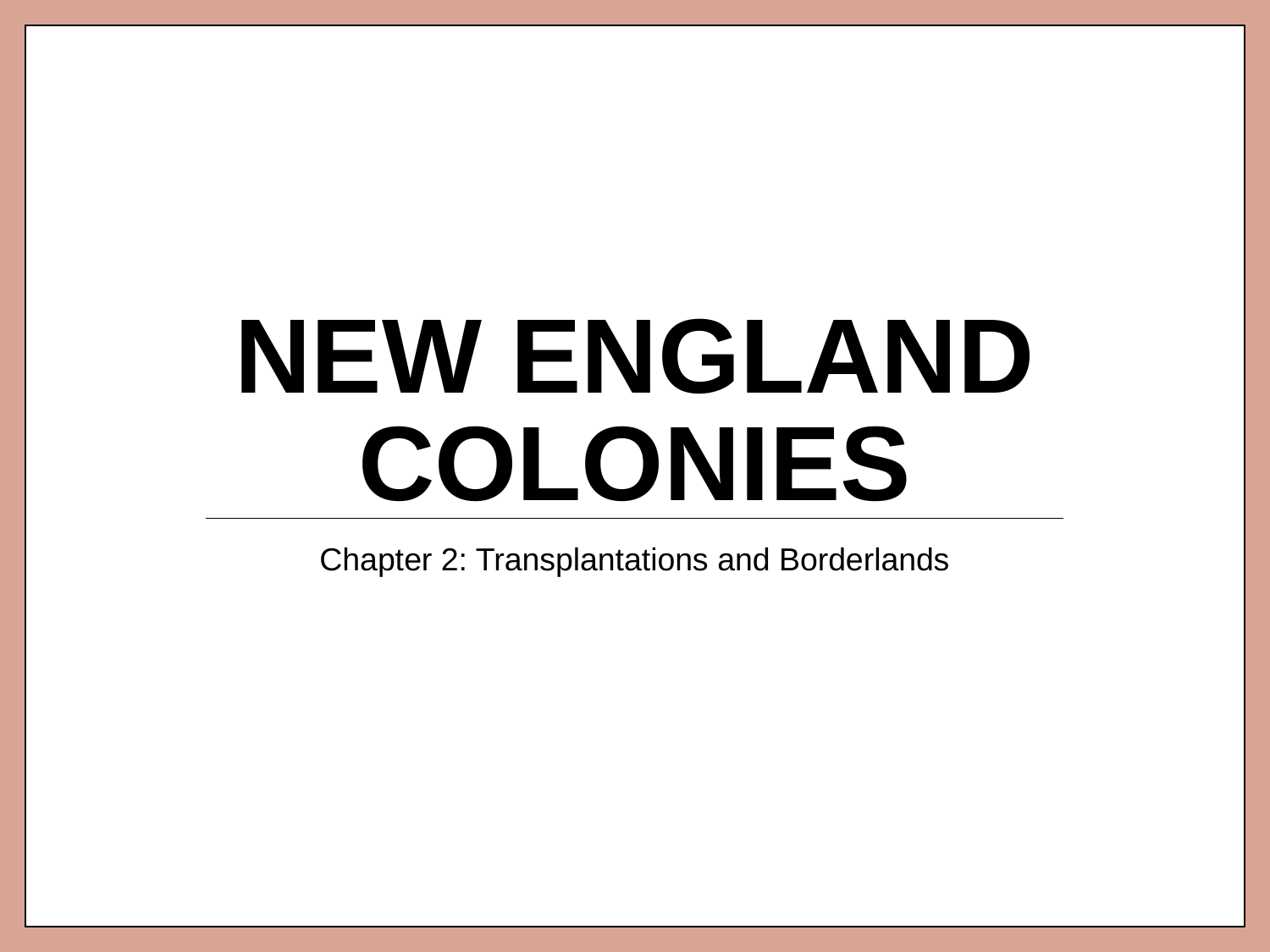

# New England Colonies
Chapter 2: Transplantations and Borderlands